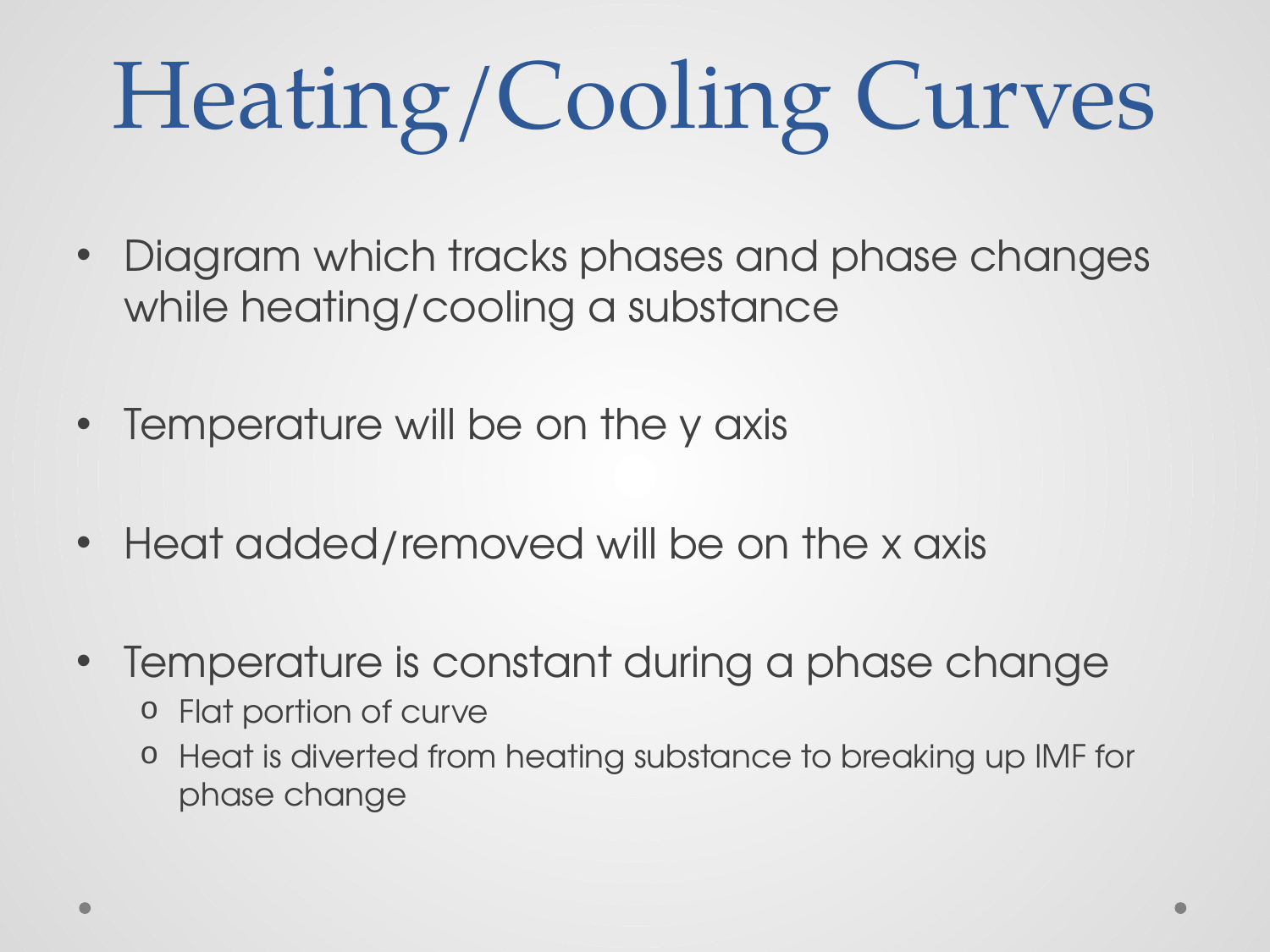

# Heating/Cooling Curves
Diagram which tracks phases and phase changes while heating/cooling a substance

Temperature will be on the y axis

Heat added/removed will be on the x axis

Temperature is constant during a phase change
Flat portion of curve
Heat is diverted from heating substance to breaking up IMF for phase change